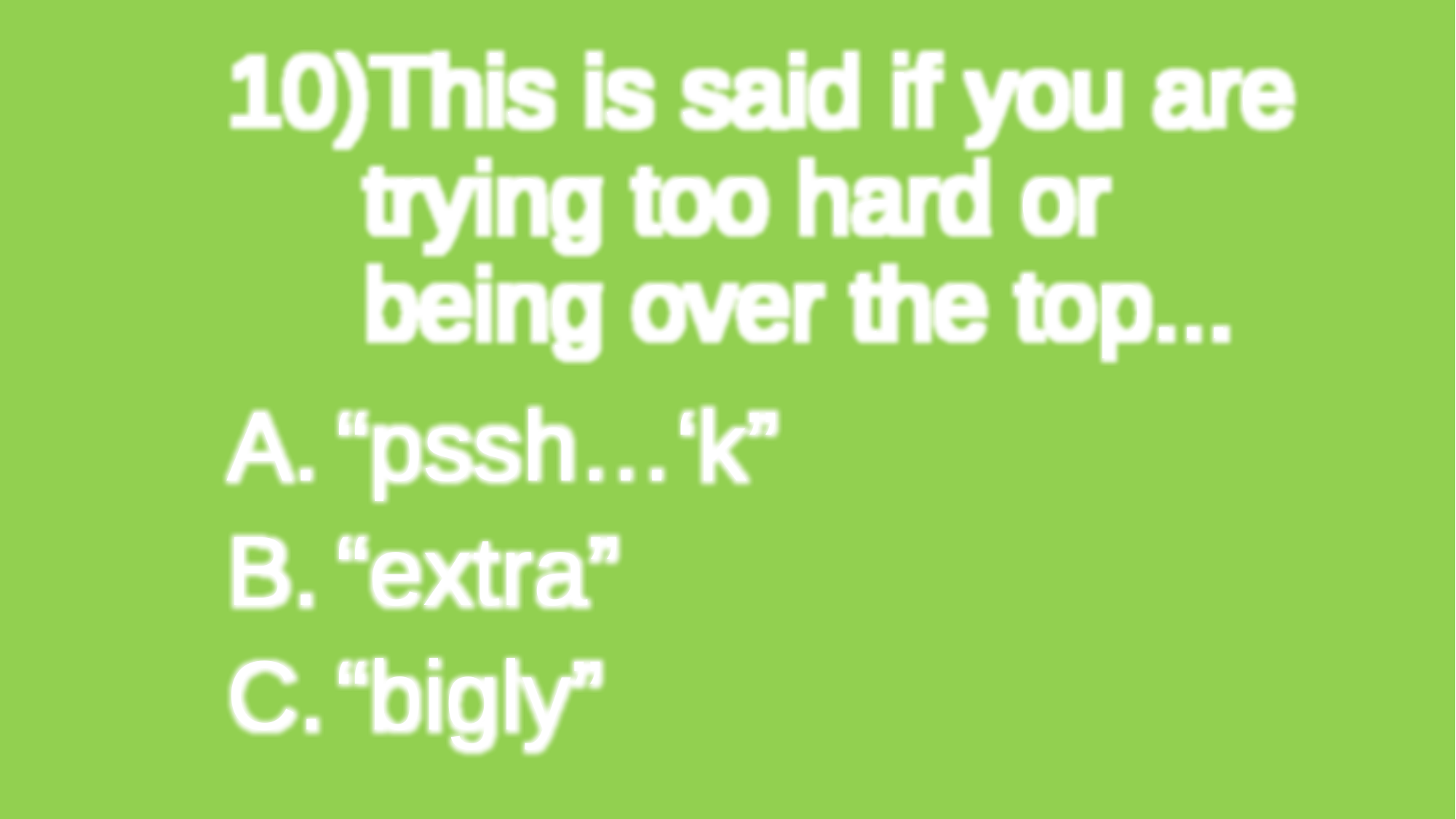

This is said if you are trying too hard or
being over the top...
“pssh…‘k”
“extra”
“bigly”